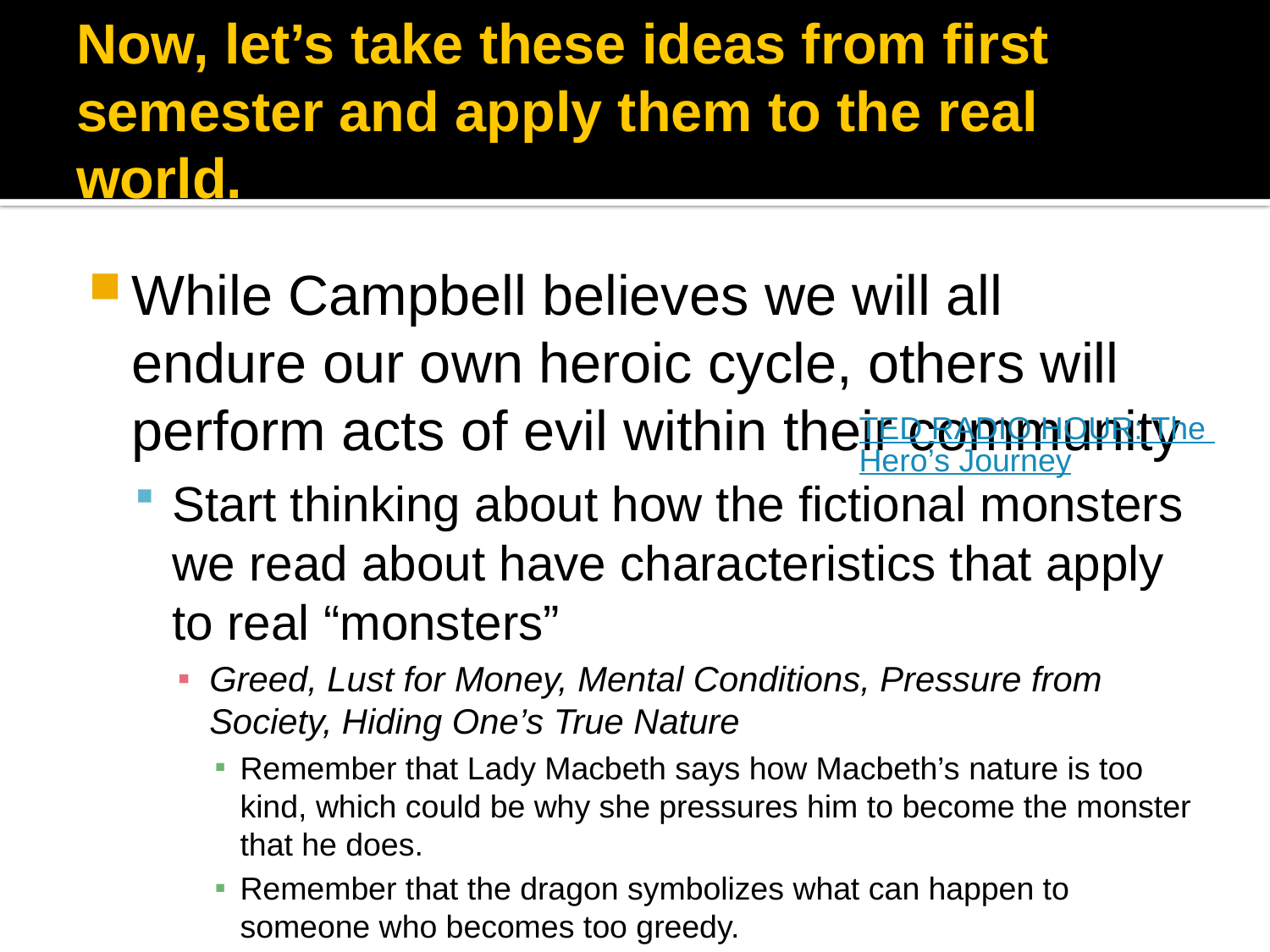

# Now, let’s take these ideas from first semester and apply them to the real world.
While Campbell believes we will all endure our own heroic cycle, others will perform acts of evil within their community
Start thinking about how the fictional monsters we read about have characteristics that apply to real “monsters”
Greed, Lust for Money, Mental Conditions, Pressure from Society, Hiding One’s True Nature
Remember that Lady Macbeth says how Macbeth’s nature is too kind, which could be why she pressures him to become the monster that he does.
Remember that the dragon symbolizes what can happen to someone who becomes too greedy.

TED RADIO HOUR: The Hero’s Journey